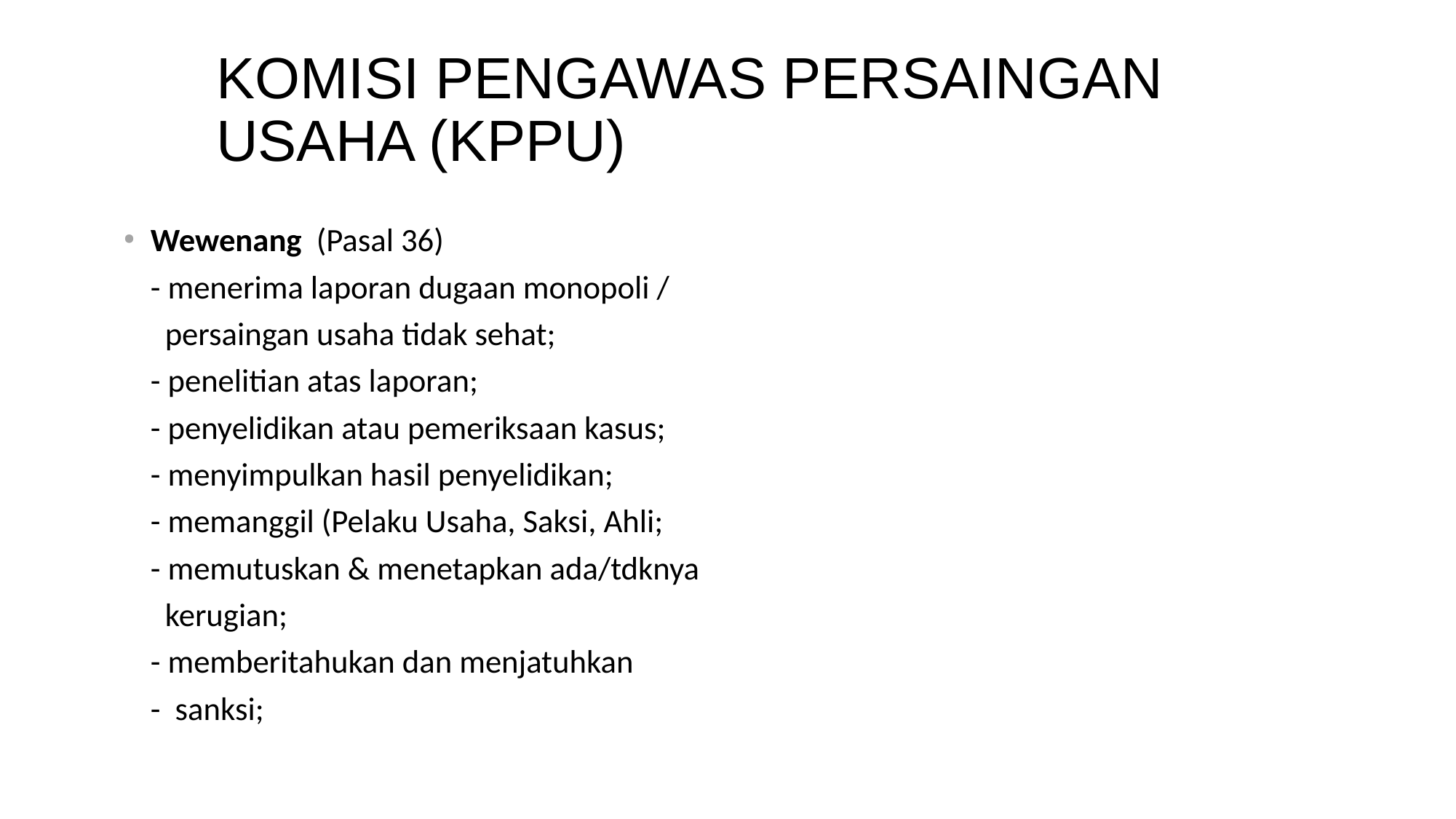

# KOMISI PENGAWAS PERSAINGAN USAHA (KPPU)
Wewenang  (Pasal 36)
	- menerima laporan dugaan monopoli /
	  persaingan usaha tidak sehat;
	- penelitian atas laporan;
	- penyelidikan atau pemeriksaan kasus;
	- menyimpulkan hasil penyelidikan;
	- memanggil (Pelaku Usaha, Saksi, Ahli;
	- memutuskan & menetapkan ada/tdknya
	  kerugian;
	- memberitahukan dan menjatuhkan
	-  sanksi;